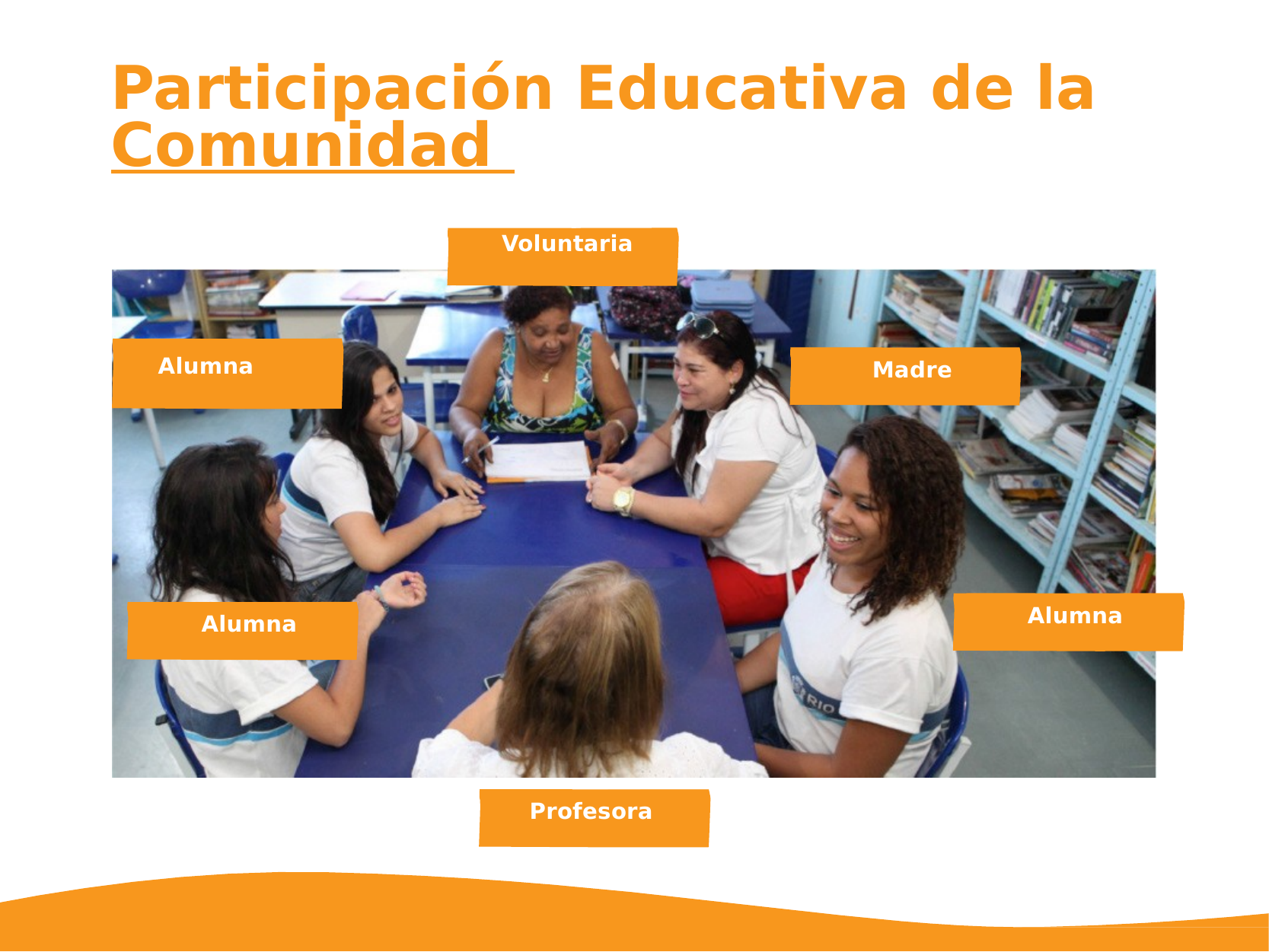

# Participación Educativa de la Comunidad

Voluntaria

Alumna
Madre

Alumna

Alumna

Profesora